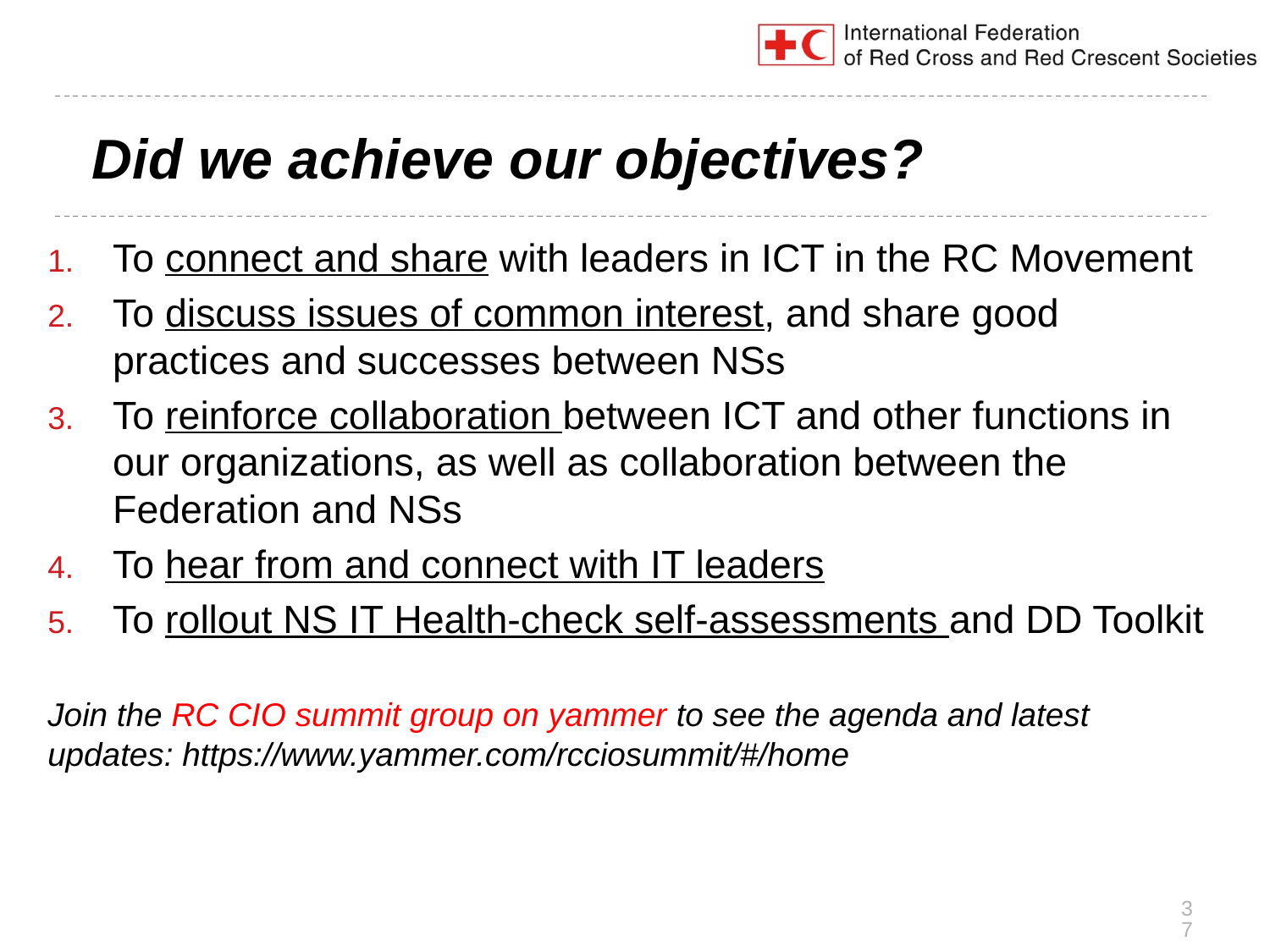

# Did we achieve our objectives?
To connect and share with leaders in ICT in the RC Movement
To discuss issues of common interest, and share good practices and successes between NSs
To reinforce collaboration between ICT and other functions in our organizations, as well as collaboration between the Federation and NSs
To hear from and connect with IT leaders
To rollout NS IT Health-check self-assessments and DD Toolkit

Join the RC CIO summit group on yammer to see the agenda and latest updates: https://www.yammer.com/rcciosummit/#/home
37